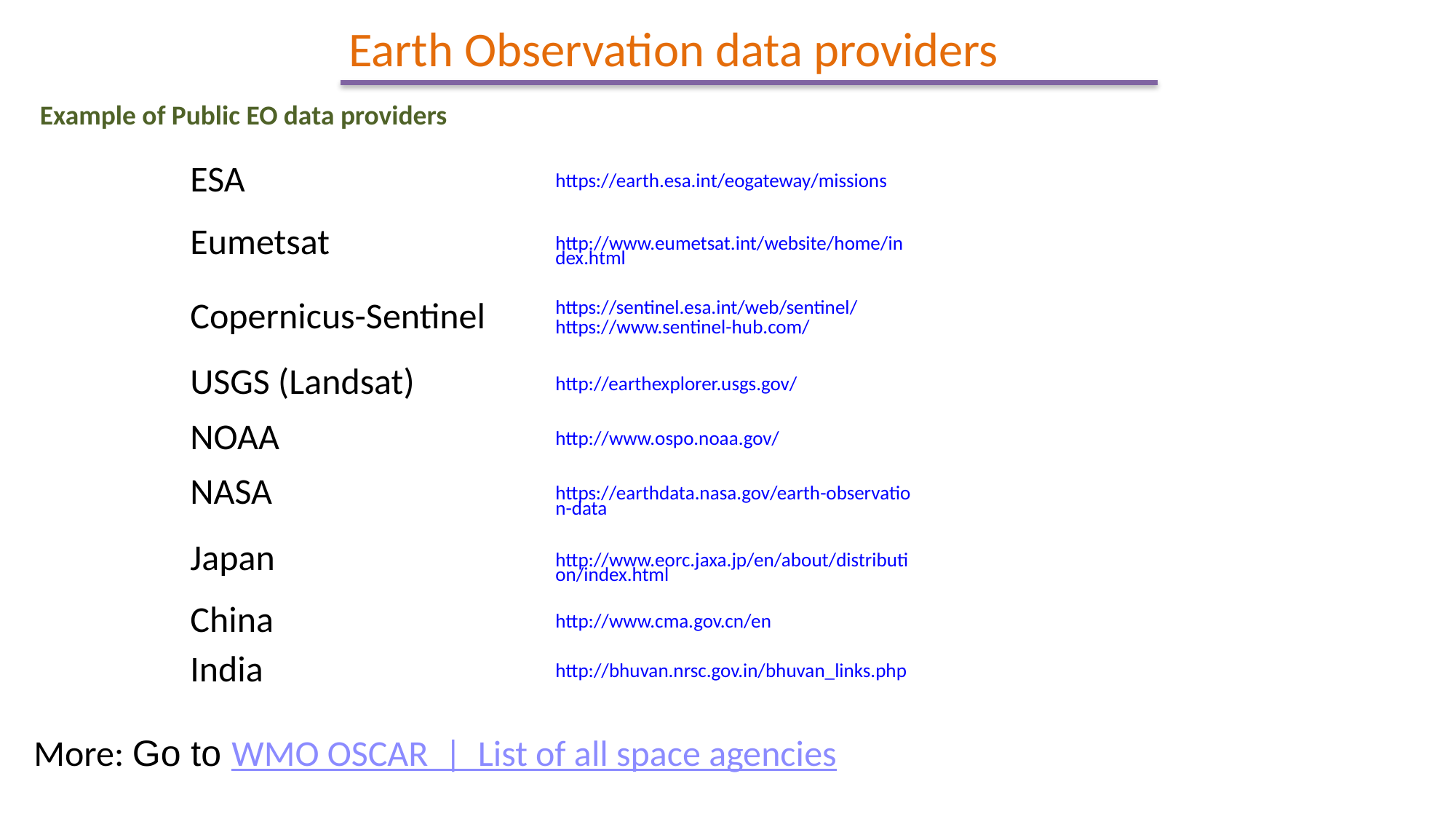

Earth Observation data providers
 Example of Public EO data providers

More: Go to WMO OSCAR  |  List of all space agencies

| ESA | https://earth.esa.int/eogateway/missions |
| --- | --- |
| Eumetsat | http://www.eumetsat.int/website/home/index.html |
| Copernicus-Sentinel | https://sentinel.esa.int/web/sentinel/ https://www.sentinel-hub.com/ |
| USGS (Landsat) | http://earthexplorer.usgs.gov/ |
| NOAA | http://www.ospo.noaa.gov/ |
| NASA | https://earthdata.nasa.gov/earth-observation-data |
| Japan | http://www.eorc.jaxa.jp/en/about/distribution/index.html |
| China | http://www.cma.gov.cn/en |
| India | http://bhuvan.nrsc.gov.in/bhuvan\_links.php |